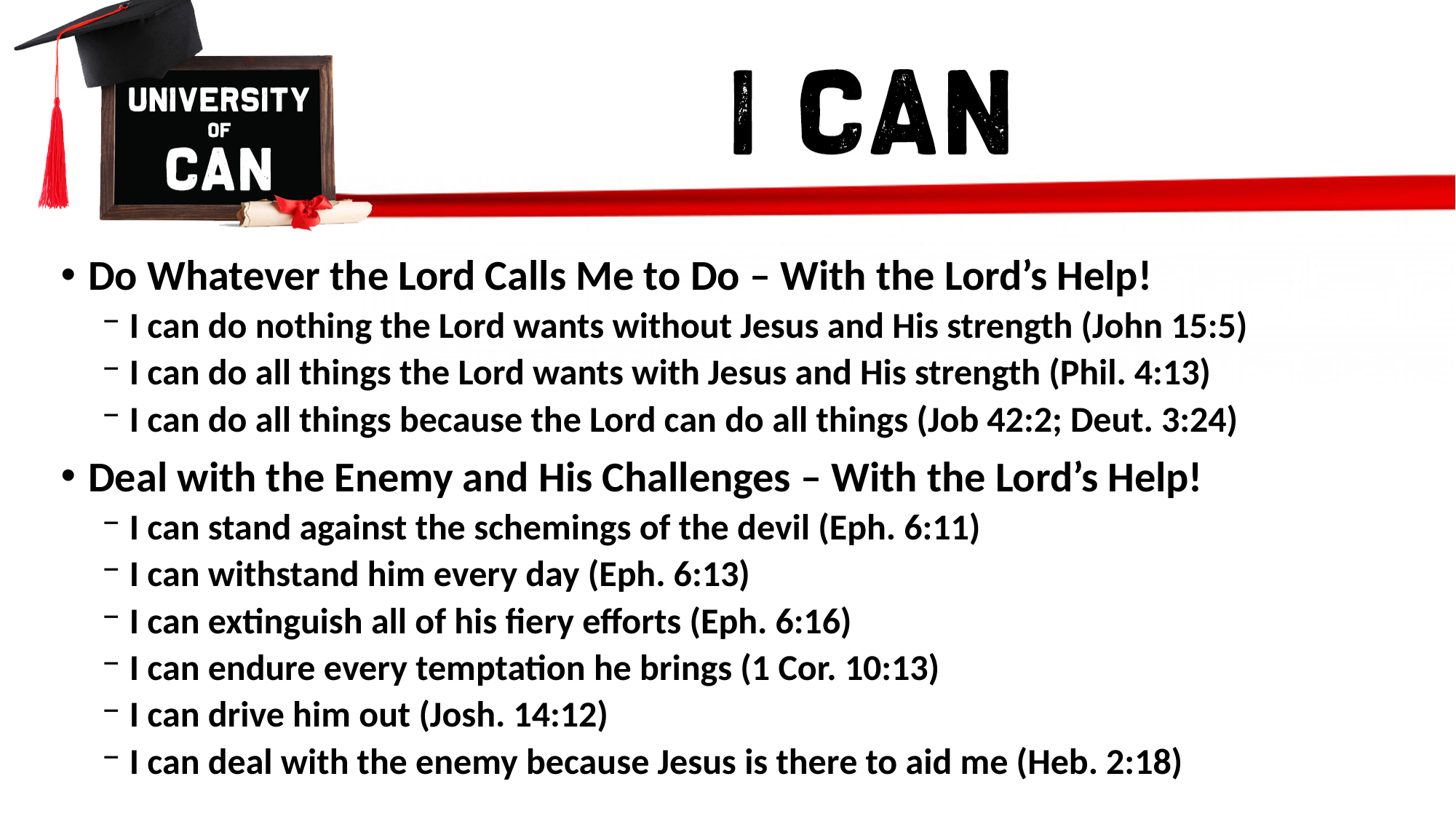

Do Whatever the Lord Calls Me to Do – With the Lord’s Help!
I can do nothing the Lord wants without Jesus and His strength (John 15:5)
I can do all things the Lord wants with Jesus and His strength (Phil. 4:13)
I can do all things because the Lord can do all things (Job 42:2; Deut. 3:24)
Deal with the Enemy and His Challenges – With the Lord’s Help!
I can stand against the schemings of the devil (Eph. 6:11)
I can withstand him every day (Eph. 6:13)
I can extinguish all of his fiery efforts (Eph. 6:16)
I can endure every temptation he brings (1 Cor. 10:13)
I can drive him out (Josh. 14:12)
I can deal with the enemy because Jesus is there to aid me (Heb. 2:18)